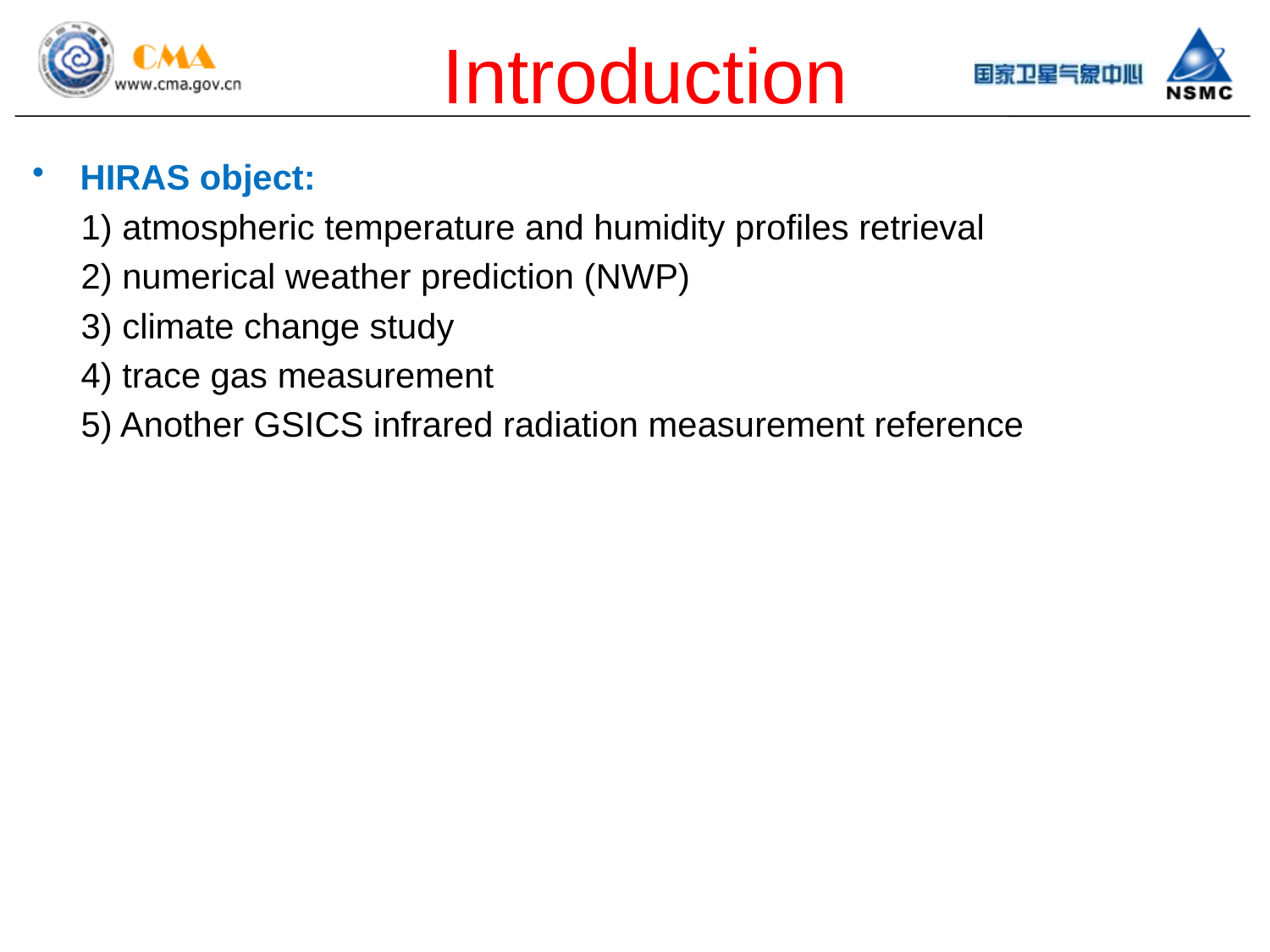

# Introduction
HIRAS object:
     1) atmospheric temperature and humidity profiles retrieval
     2) numerical weather prediction (NWP)
     3) climate change study
     4) trace gas measurement
     5) Another GSICS infrared radiation measurement reference